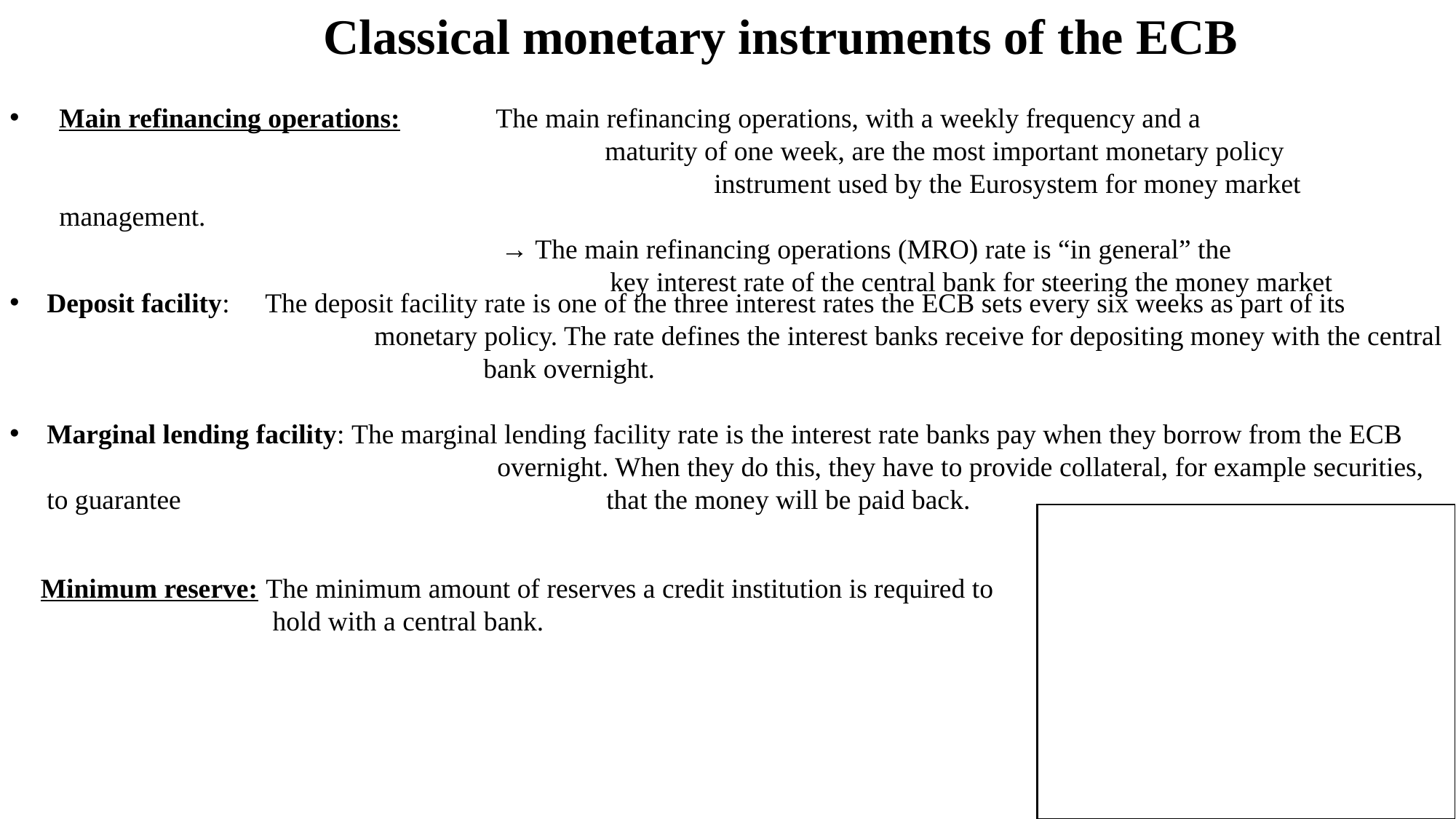

Classical monetary instruments of the ECB

Main refinancing operations: 	The main refinancing operations, with a weekly frequency and a 							maturity of one week, are the most important monetary policy 							instrument used by the Eurosystem for money market management.
		→ The main refinancing operations (MRO) rate is “in general” the 					key interest rate of the central bank for steering the money market

Deposit facility: 	The deposit facility rate is one of the three interest rates the ECB sets every six weeks as part of its 				monetary policy. The rate defines the interest banks receive for depositing money with the central 				bank overnight.

Marginal lending facility: The marginal lending facility rate is the interest rate banks pay when they borrow from the ECB 				  overnight. When they do this, they have to provide collateral, for example securities, to guarantee 				  that the money will be paid back.

Minimum reserve:	 The minimum amount of reserves a credit institution is required to 		  hold with a central bank.